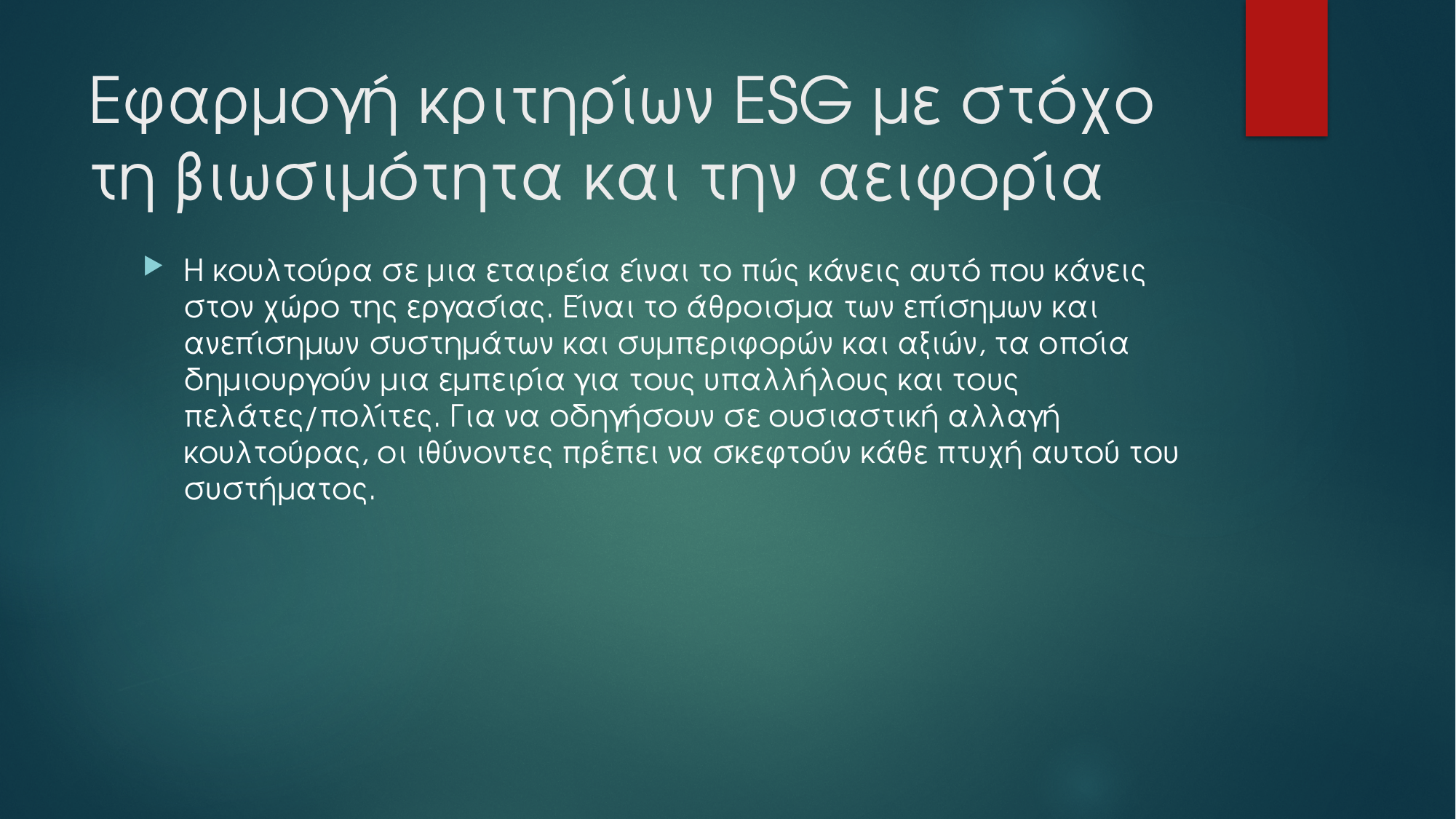

# Εφαρμογή κριτηρίων ESG με στόχο τη βιωσιμότητα και την αειφορία
Η κουλτούρα σε μια εταιρεία είναι το πώς κάνεις αυτό που κάνεις στον χώρο της εργασίας. Είναι το άθροισμα των επίσημων και ανεπίσημων συστημάτων και συμπεριφορών και αξιών, τα οποία δημιουργούν μια εμπειρία για τους υπαλλήλους και τους πελάτες/πολίτες. Για να οδηγήσουν σε ουσιαστική αλλαγή κουλτούρας, οι ιθύνοντες πρέπει να σκεφτούν κάθε πτυχή αυτού του συστήματος.